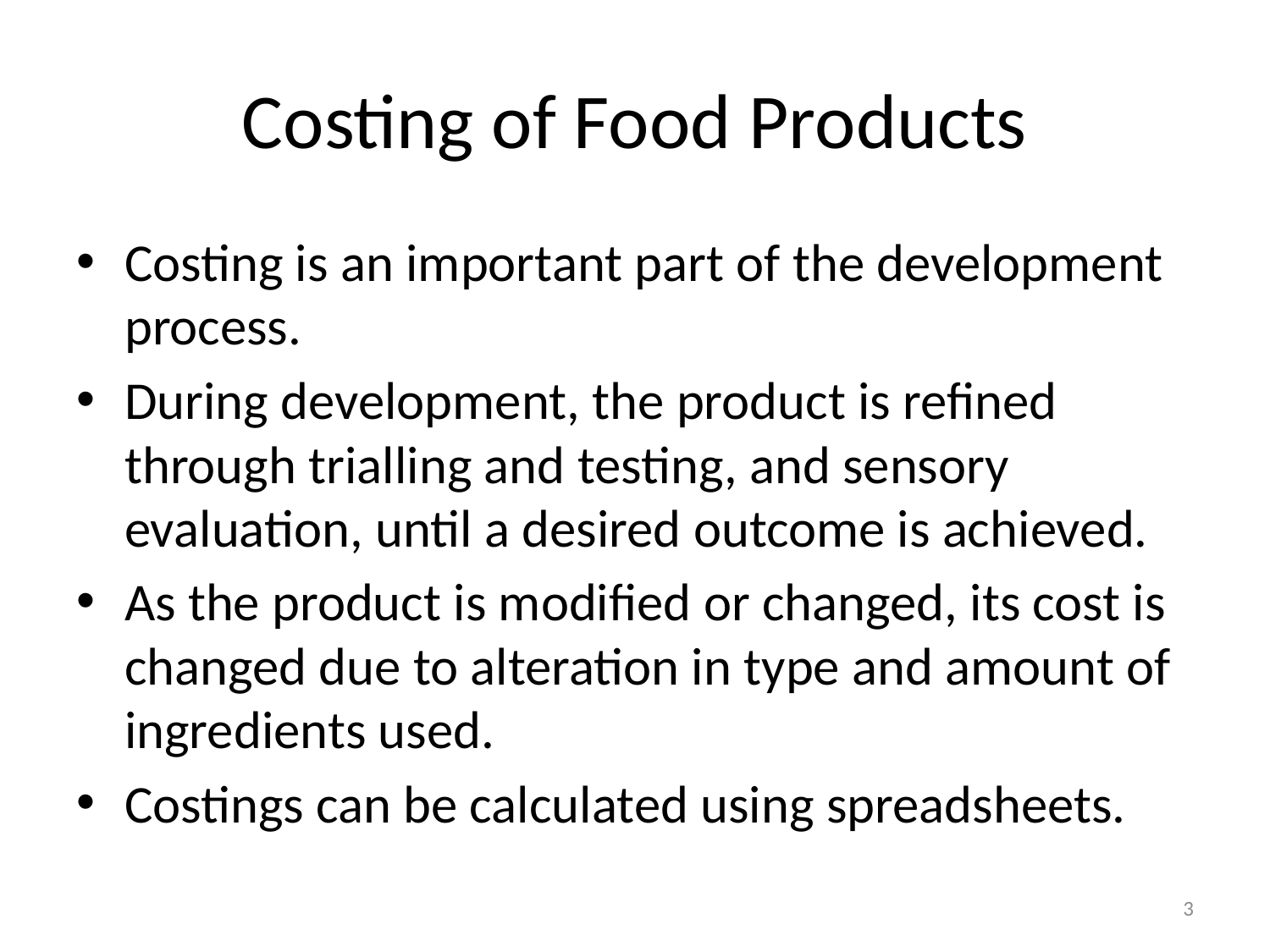

# Costing of Food Products
Costing is an important part of the development process.
During development, the product is refined through trialling and testing, and sensory evaluation, until a desired outcome is achieved.
As the product is modified or changed, its cost is changed due to alteration in type and amount of ingredients used.
Costings can be calculated using spreadsheets.
3